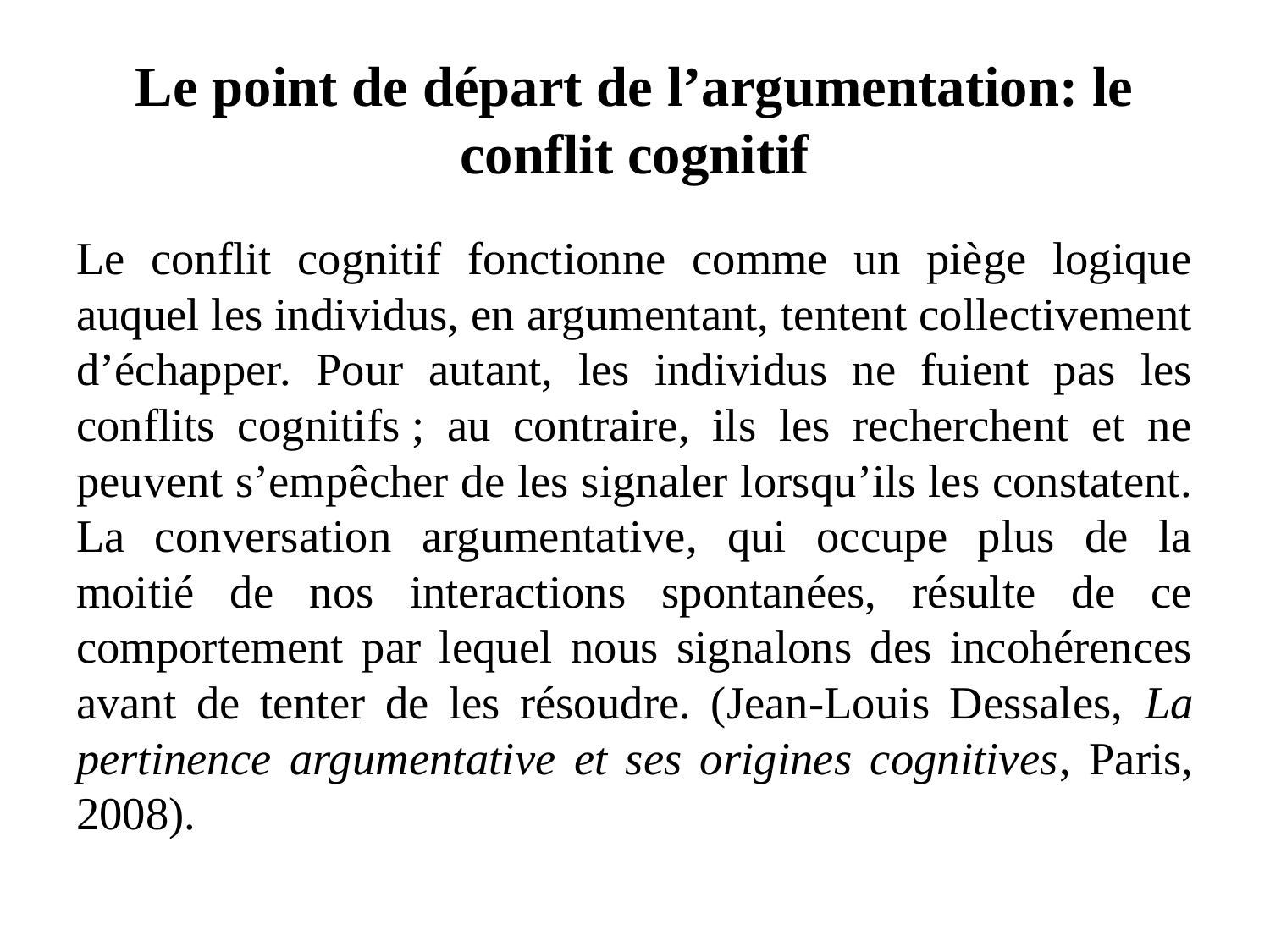

# Le point de départ de l’argumentation: le conflit cognitif
Le conflit cognitif fonctionne comme un piège logique auquel les individus, en argumentant, tentent collectivement d’échapper. Pour autant, les individus ne fuient pas les conflits cognitifs ; au contraire, ils les recherchent et ne peuvent s’empêcher de les signaler lorsqu’ils les constatent. La conversation argumentative, qui occupe plus de la moitié de nos interactions spontanées, résulte de ce comportement par lequel nous signalons des incohérences avant de tenter de les résoudre. (Jean-Louis Dessales, La pertinence argumentative et ses origines cognitives, Paris, 2008).